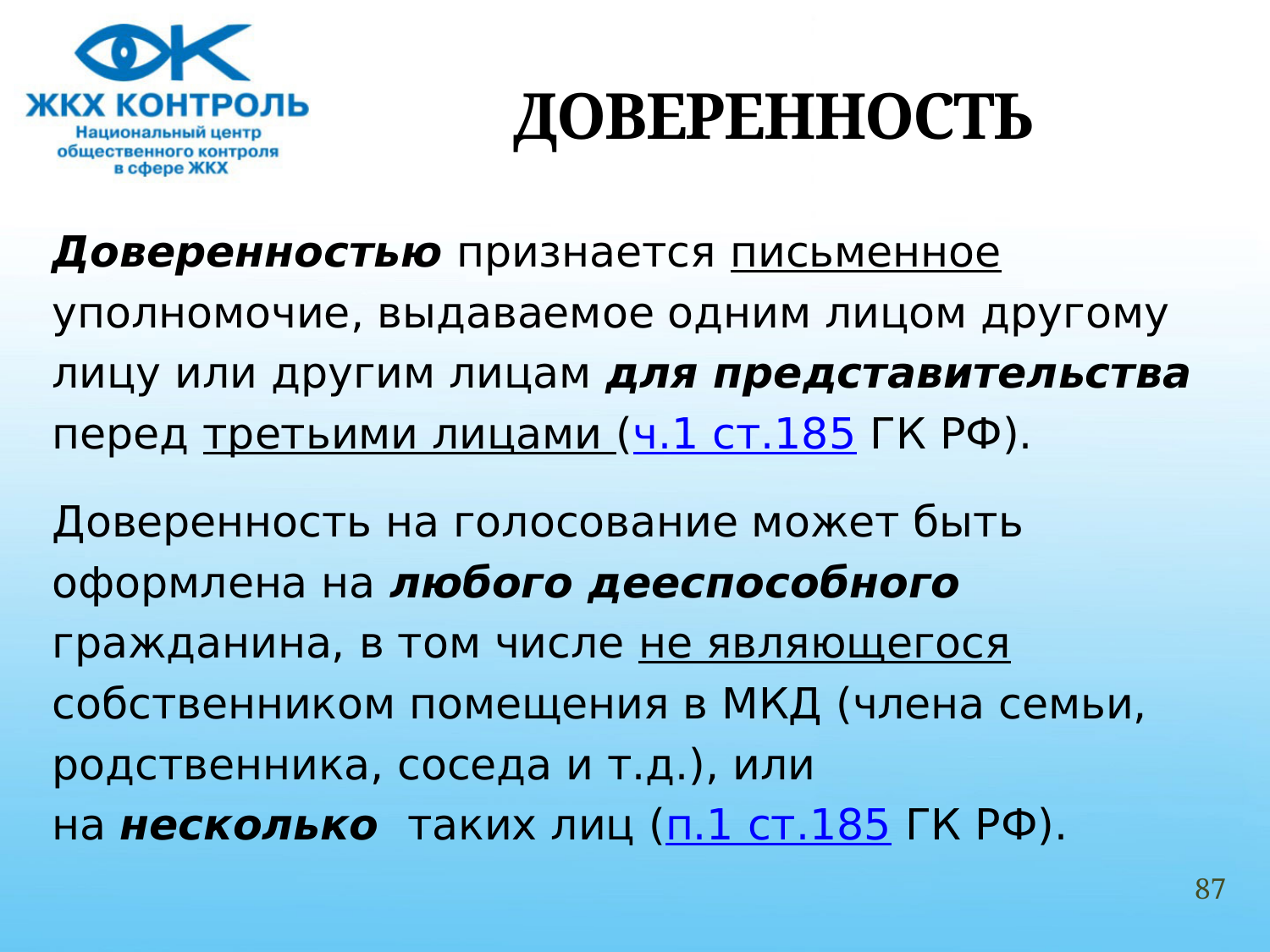

# ДОВЕРЕННОСТЬ
Доверенностью признается письменное
уполномочие, выдаваемое одним лицом другому
лицу или другим лицам для представительства
перед третьими лицами (ч.1 ст.185 ГК РФ).
Доверенность на голосование может быть
оформлена на любого дееспособного
гражданина, в том числе не являющегося
собственником помещения в МКД (члена семьи,
родственника, соседа и т.д.), или
на несколько  таких лиц (п.1 ст.185 ГК РФ).

87